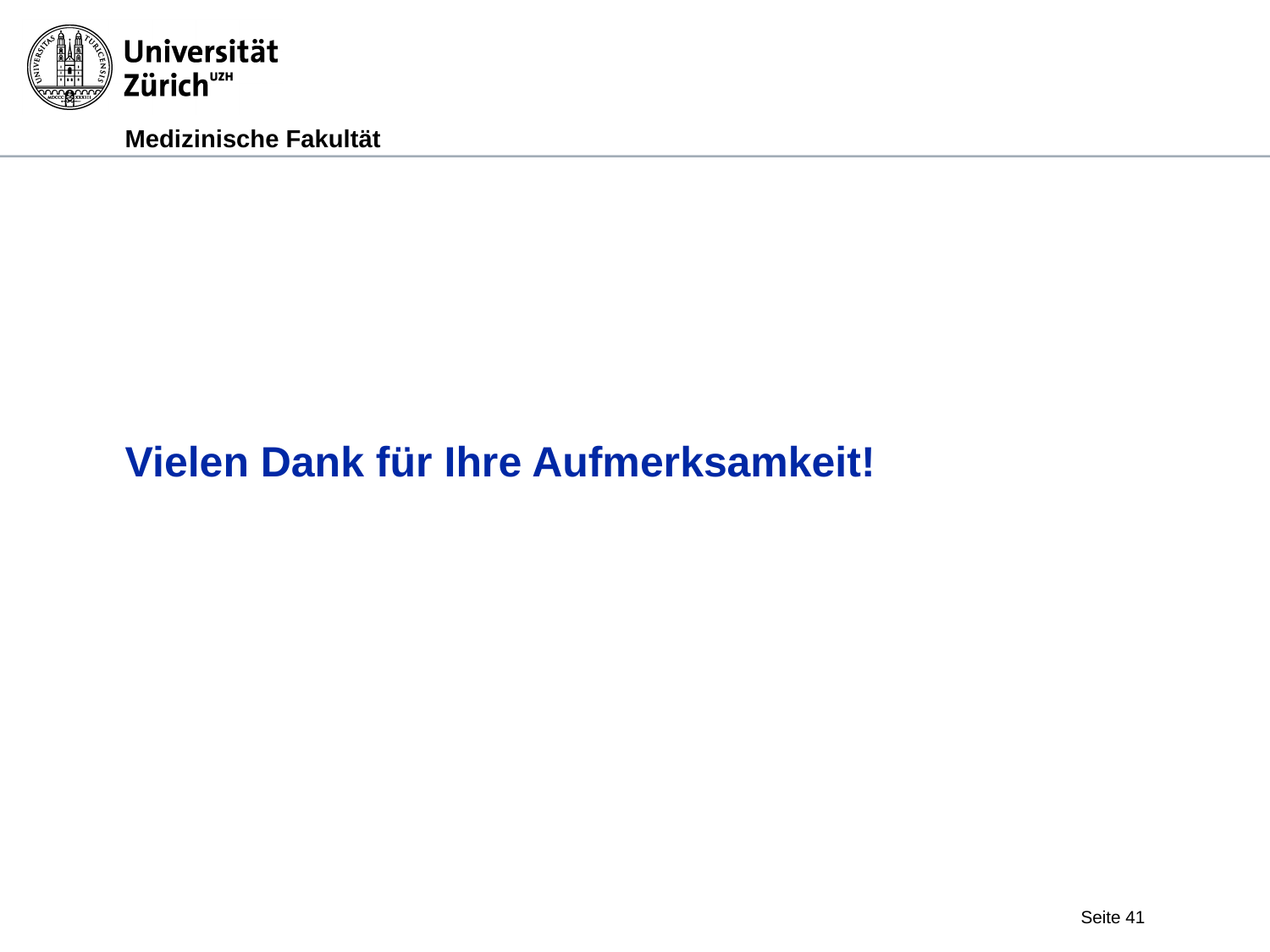

# Vielen Dank für Ihre Aufmerksamkeit!

Seite 41